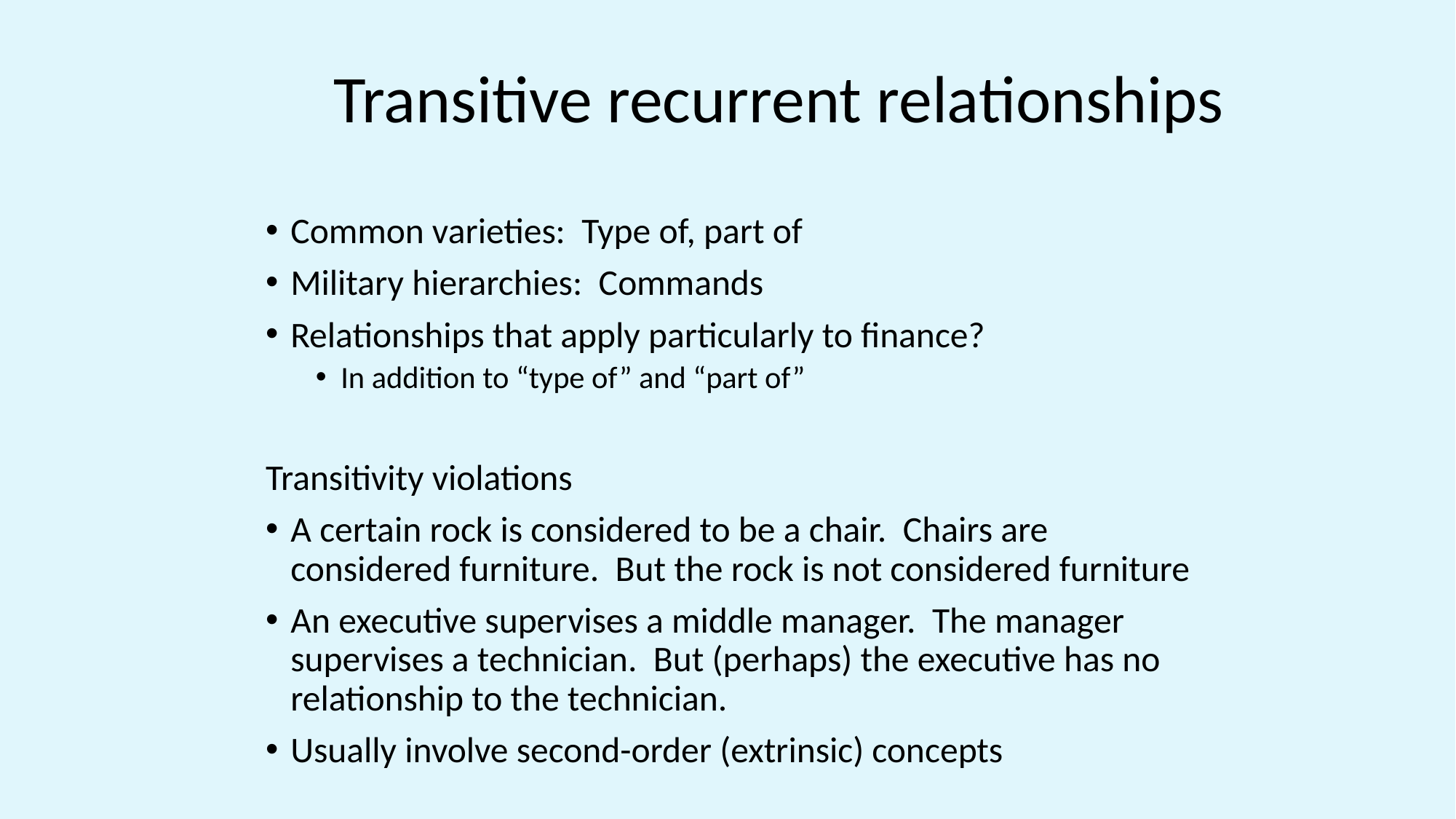

# Transitive recurrent relationships
Common varieties:  Type of, part of
Military hierarchies:  Commands
Relationships that apply particularly to finance?
In addition to “type of” and “part of”

Transitivity violations
A certain rock is considered to be a chair.  Chairs are considered furniture.  But the rock is not considered furniture
An executive supervises a middle manager.  The manager supervises a technician.  But (perhaps) the executive has no relationship to the technician.
Usually involve second-order (extrinsic) concepts